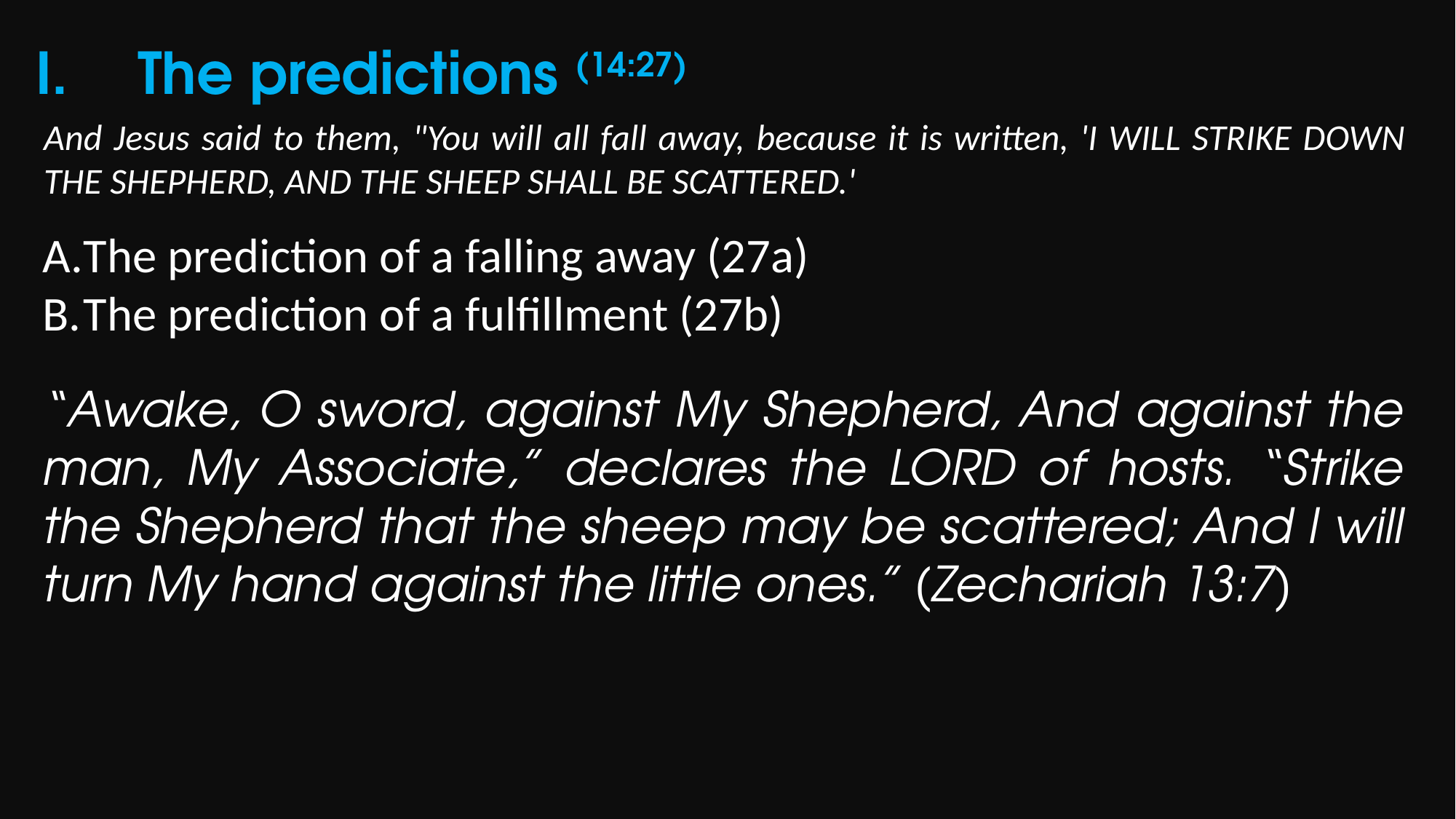

The predictions (14:27)
And Jesus said to them, "You will all fall away, because it is written, 'I WILL STRIKE DOWN THE SHEPHERD, AND THE SHEEP SHALL BE SCATTERED.'
The prediction of a falling away (27a)
The prediction of a fulfillment (27b)
“Awake, O sword, against My Shepherd, And against the man, My Associate,” declares the LORD of hosts. “Strike the Shepherd that the sheep may be scattered; And I will turn My hand against the little ones.” (Zechariah 13:7)